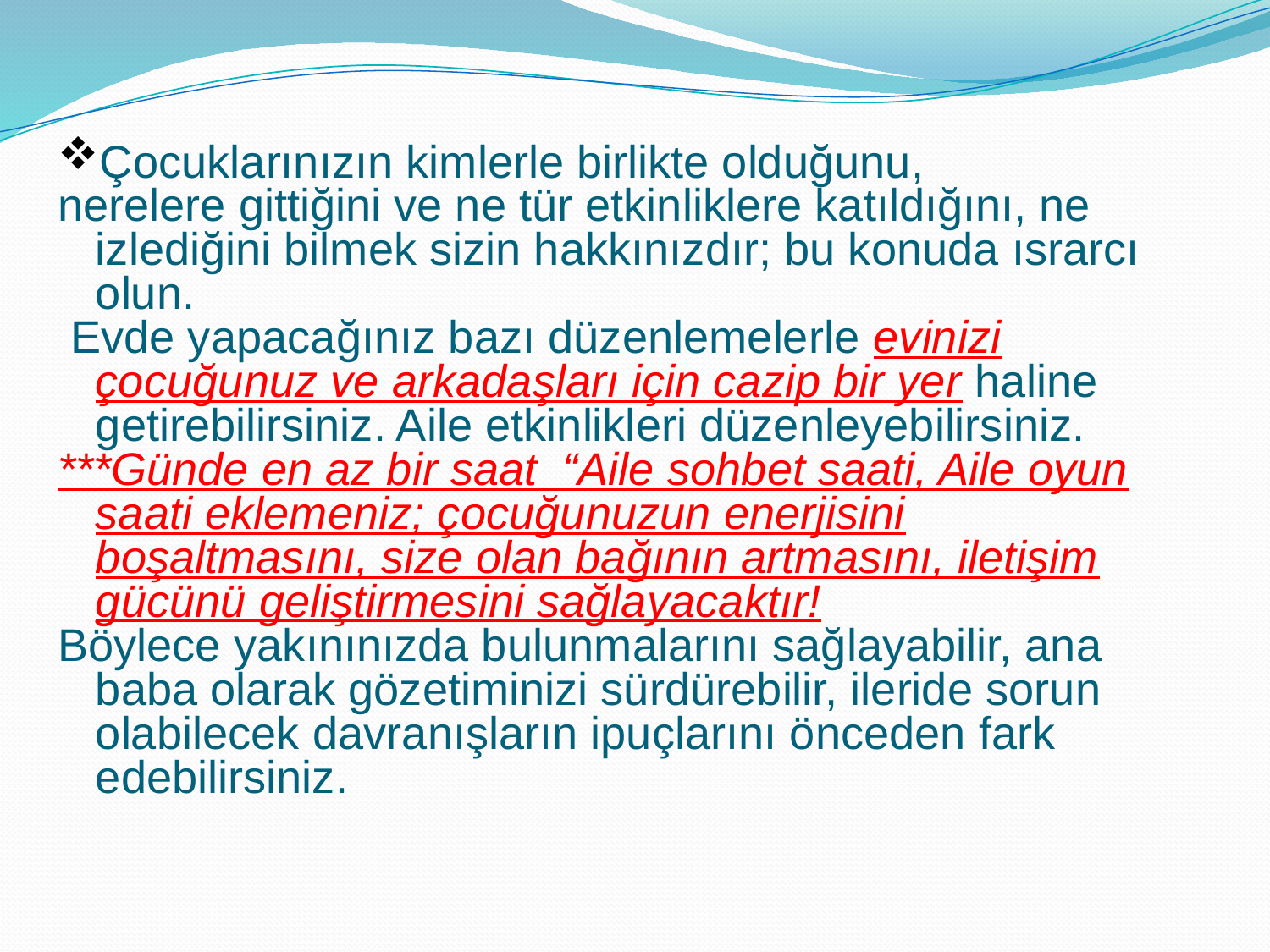

Çocuklarınızın kimlerle birlikte olduğunu,
nerelere gittiğini ve ne tür etkinliklere katıldığını, ne izlediğini bilmek sizin hakkınızdır; bu konuda ısrarcı olun.
 Evde yapacağınız bazı düzenlemelerle evinizi çocuğunuz ve arkadaşları için cazip bir yer haline getirebilirsiniz. Aile etkinlikleri düzenleyebilirsiniz.
***Günde en az bir saat  “Aile sohbet saati, Aile oyun saati eklemeniz; çocuğunuzun enerjisini boşaltmasını, size olan bağının artmasını, iletişim gücünü geliştirmesini sağlayacaktır!
Böylece yakınınızda bulunmalarını sağlayabilir, ana baba olarak gözetiminizi sürdürebilir, ileride sorun olabilecek davranışların ipuçlarını önceden fark edebilirsiniz.